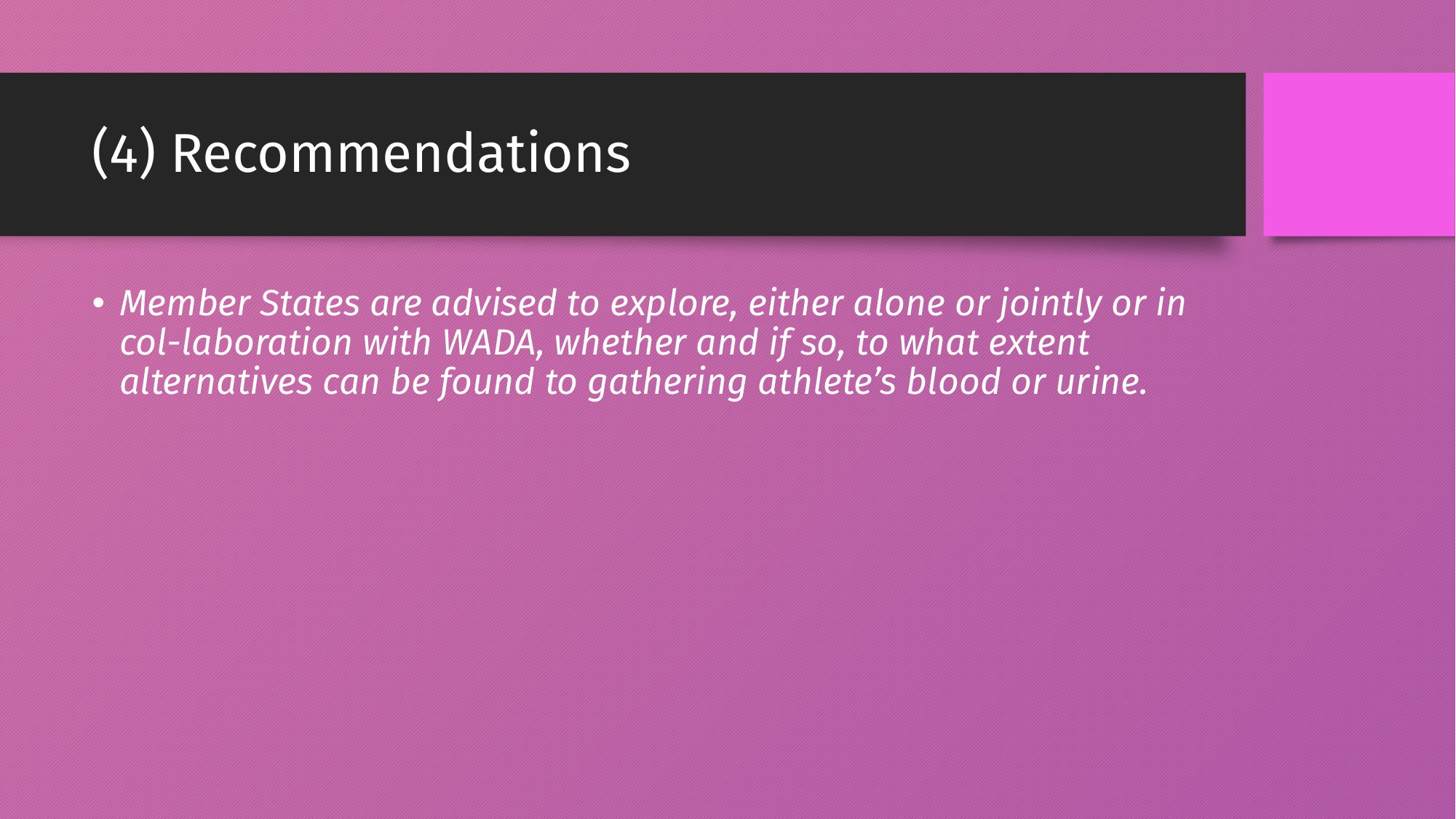

# (4) Recommendations
Member States are advised to explore, either alone or jointly or in col-laboration with WADA, whether and if so, to what extent alternatives can be found to gathering athlete’s blood or urine.